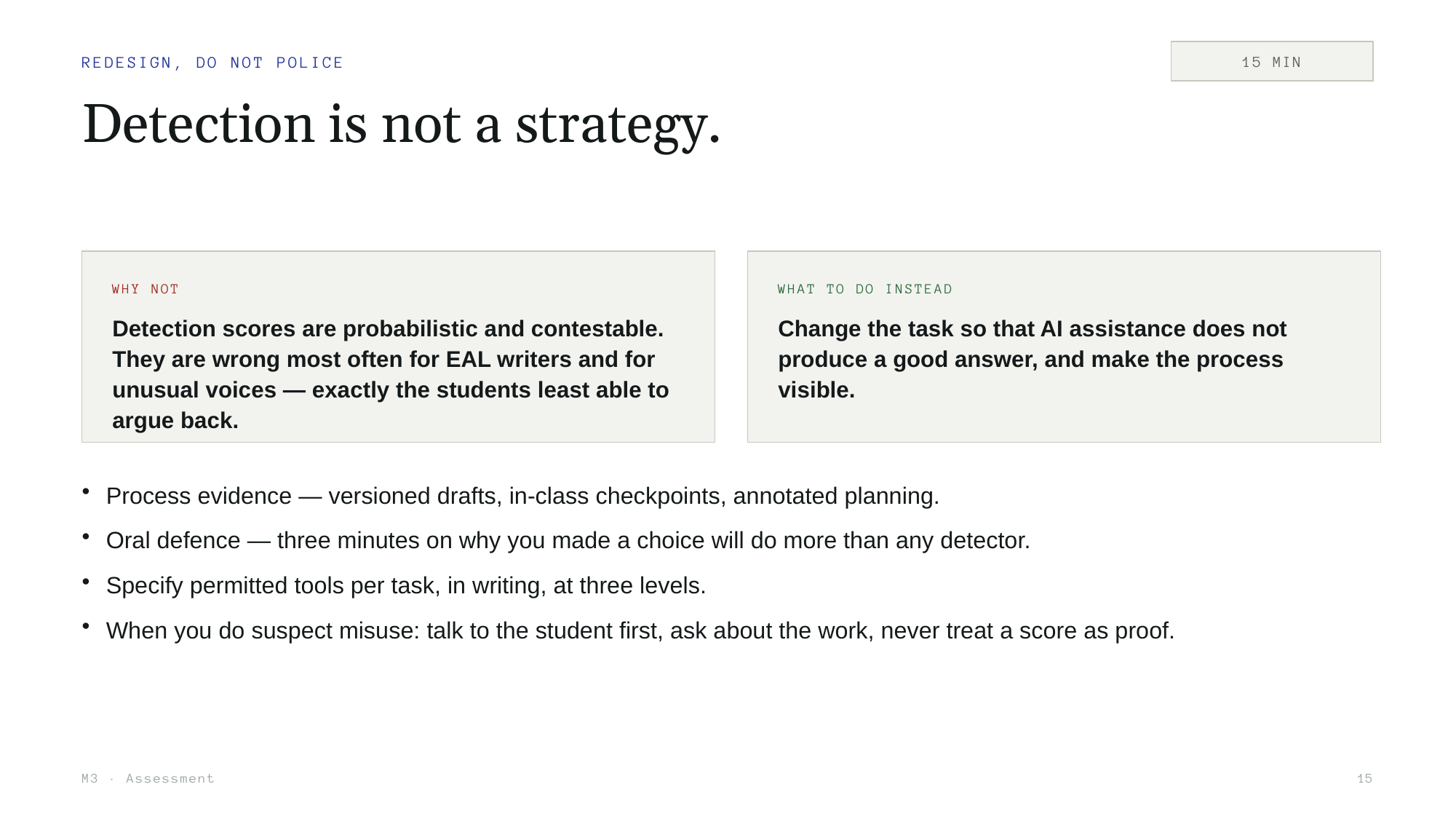

15 MIN
REDESIGN, DO NOT POLICE
Detection is not a strategy.

WHY NOT
WHAT TO DO INSTEAD
Detection scores are probabilistic and contestable. They are wrong most often for EAL writers and for unusual voices — exactly the students least able to argue back.
Change the task so that AI assistance does not produce a good answer, and make the process visible.
Process evidence — versioned drafts, in-class checkpoints, annotated planning.
Oral defence — three minutes on why you made a choice will do more than any detector.
Specify permitted tools per task, in writing, at three levels.
When you do suspect misuse: talk to the student first, ask about the work, never treat a score as proof.
M3 · Assessment
15